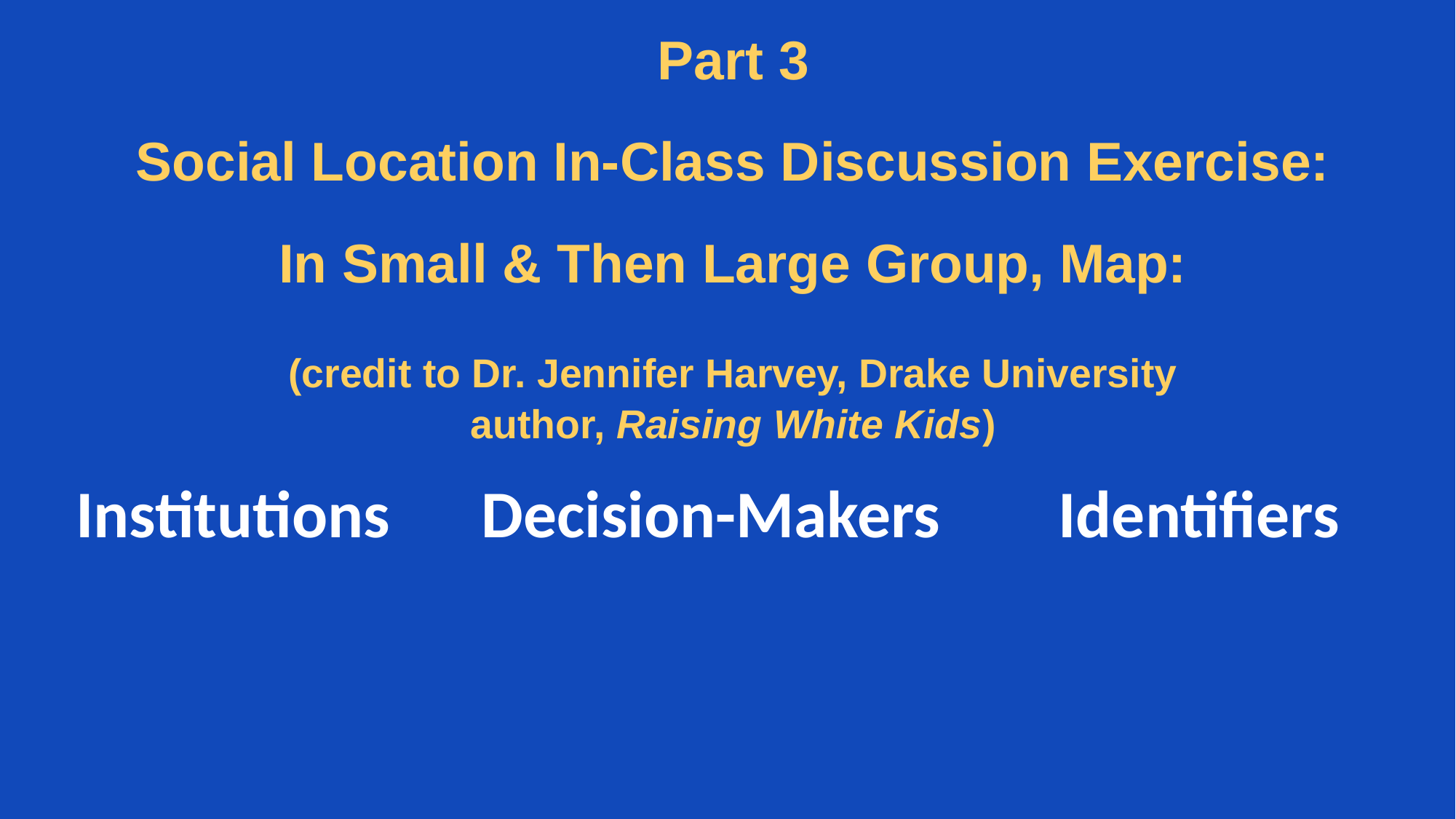

Part 3

Social Location In-Class Discussion Exercise:

In Small & Then Large Group, Map:

(credit to Dr. Jennifer Harvey, Drake University
author, Raising White Kids)
Institutions      Decision-Makers      	Identifiers